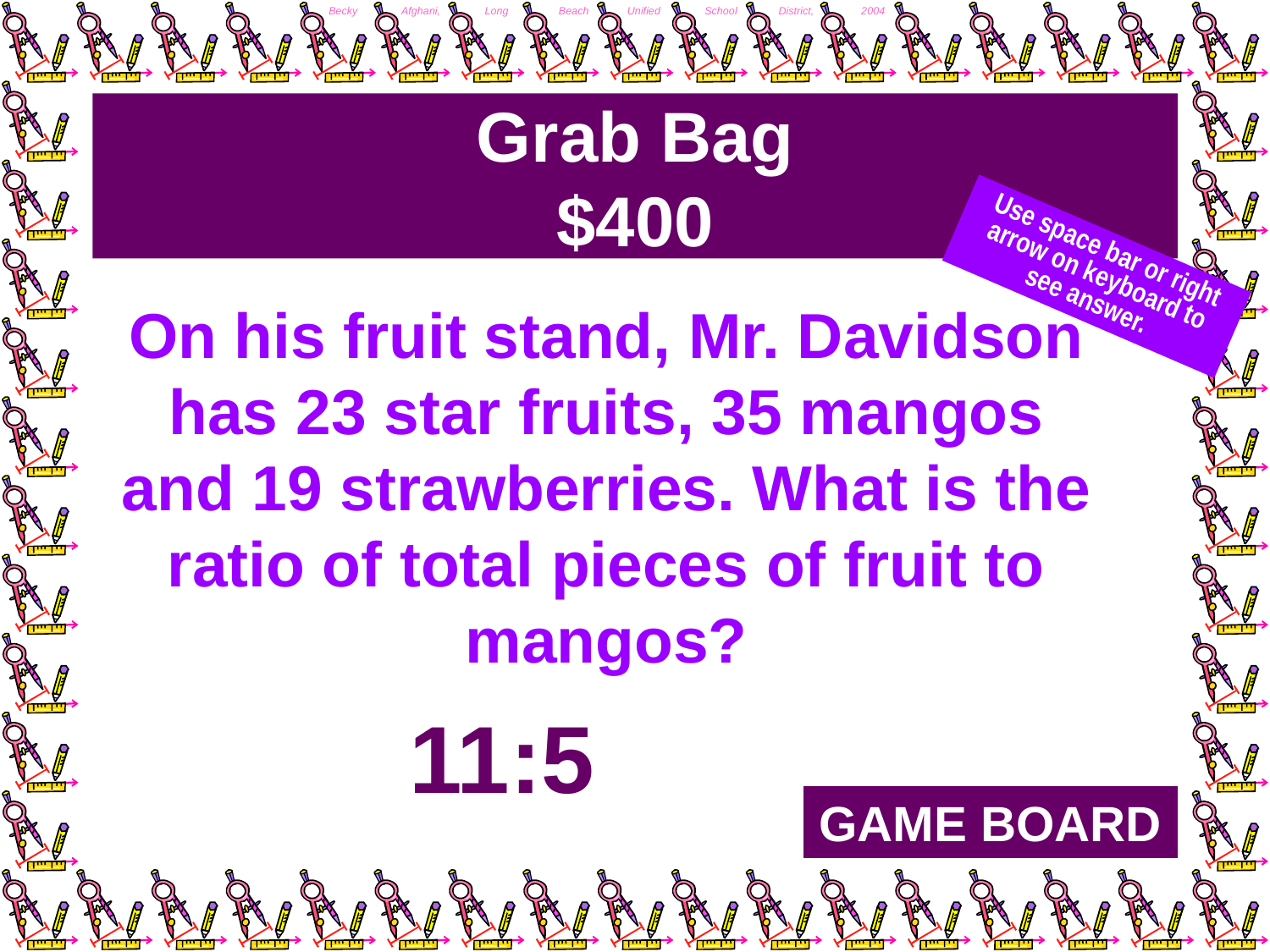

# Grab Bag $400
Use space bar or right arrow on keyboard to see answer.
On his fruit stand, Mr. Davidson has 23 star fruits, 35 mangos and 19 strawberries. What is the ratio of total pieces of fruit to mangos?
11:5
GAME BOARD